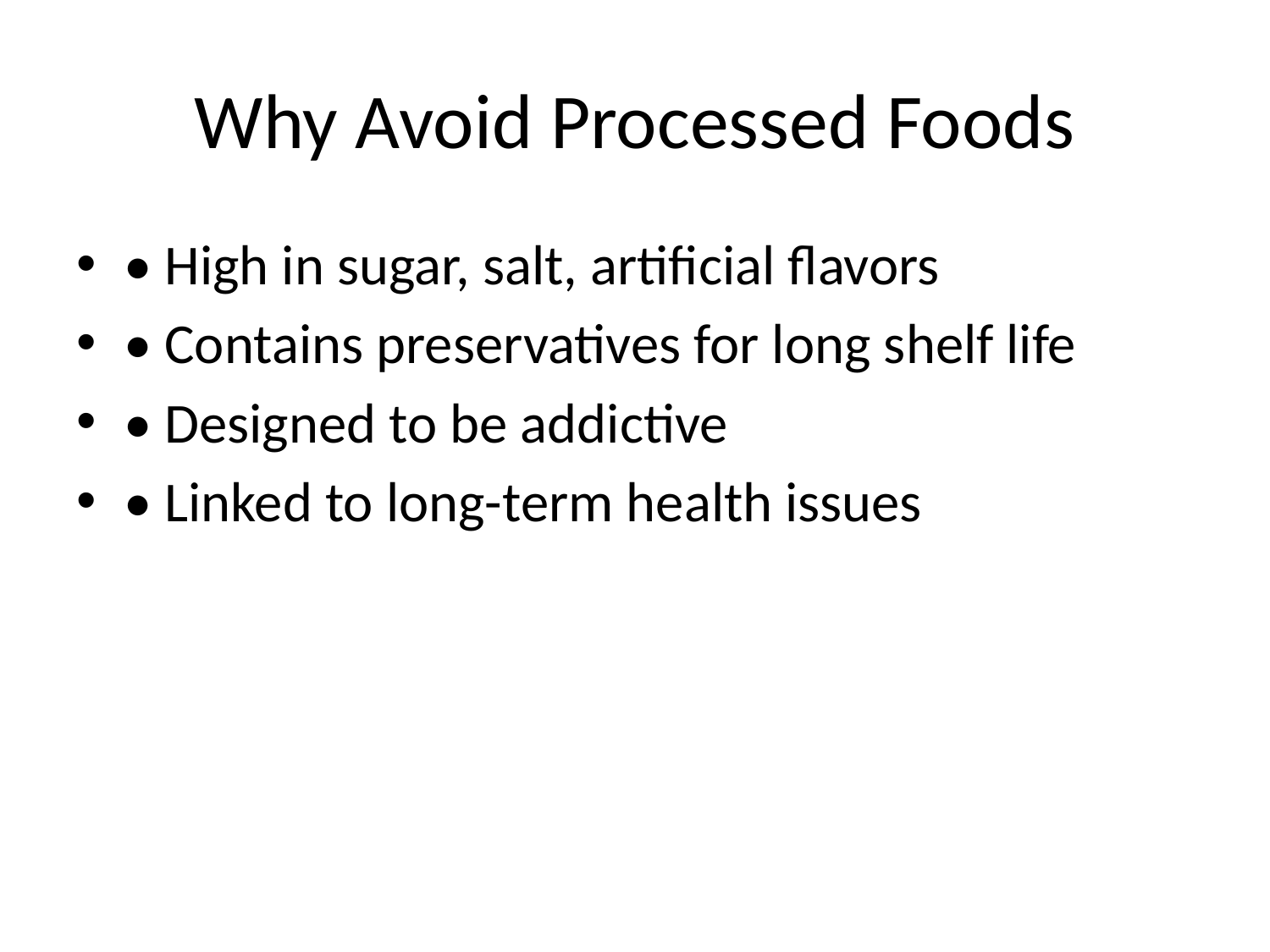

# Why Avoid Processed Foods
• High in sugar, salt, artificial flavors
• Contains preservatives for long shelf life
• Designed to be addictive
• Linked to long-term health issues